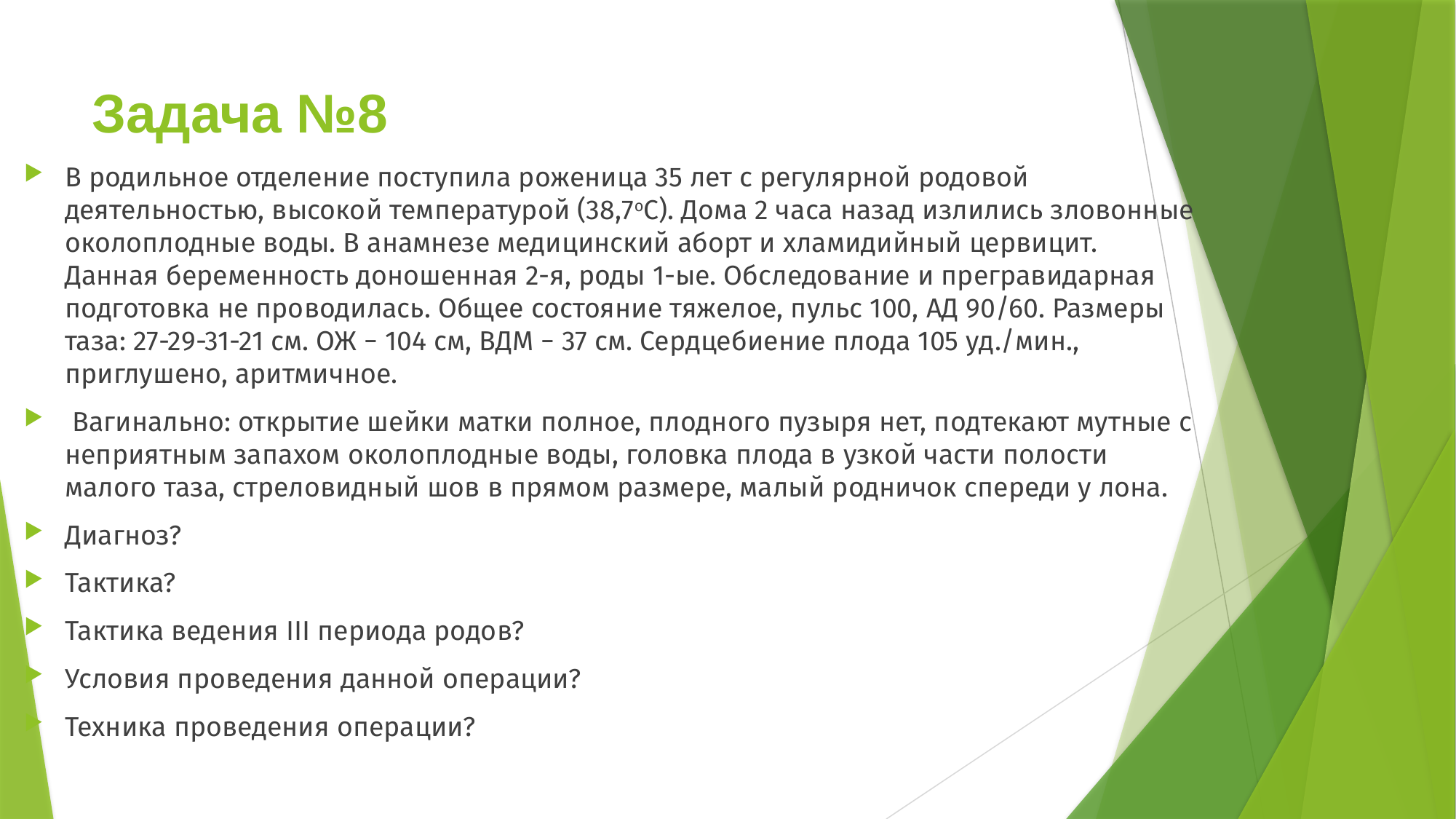

# Задача №8
В родильное отделение поступила роженица 35 лет с регулярной родовой деятельностью, высокой температурой (38,7оС). Дома 2 часа назад излились зловонные околоплодные воды. В анамнезе медицинский аборт и хламидийный цервицит. Данная беременность доношенная 2-я, роды 1-ые. Обследование и прегравидарная подготовка не проводилась. Общее состояние тяжелое, пульс 100, АД 90/60. Размеры таза: 27-29-31-21 см. ОЖ − 104 см, ВДМ − 37 см. Сердцебиение плода 105 уд./мин., приглушено, аритмичное.
 Вагинально: открытие шейки матки полное, плодного пузыря нет, подтекают мутные с неприятным запахом околоплодные воды, головка плода в узкой части полости малого таза, стреловидный шов в прямом размере, малый родничок спереди у лона.
Диагноз?
Тактика?
Тактика ведения III периода родов?
Условия проведения данной операции?
Техника проведения операции?